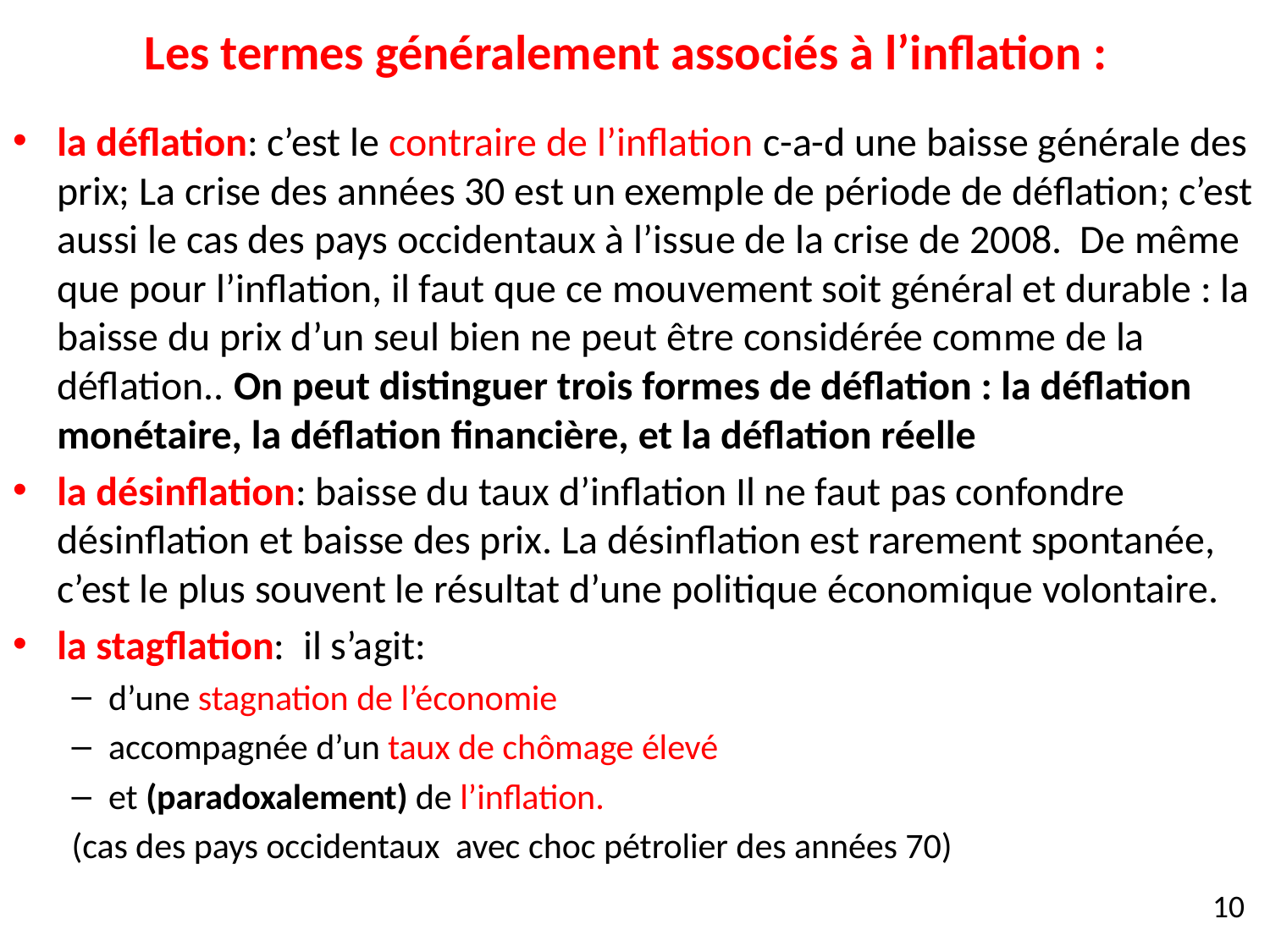

# Les termes généralement associés à l’inflation :
la déflation: c’est le contraire de l’inflation c-a-d une baisse générale des prix; La crise des années 30 est un exemple de période de déflation; c’est aussi le cas des pays occidentaux à l’issue de la crise de 2008.  De même que pour l’inflation, il faut que ce mouvement soit général et durable : la baisse du prix d’un seul bien ne peut être considérée comme de la déflation.. On peut distinguer trois formes de déflation : la déflation monétaire, la déflation financière, et la déflation réelle
la désinflation: baisse du taux d’inflation Il ne faut pas confondre désinflation et baisse des prix. La désinflation est rarement spontanée, c’est le plus souvent le résultat d’une politique économique volontaire.
la stagflation:  il s’agit:
d’une stagnation de l’économie
accompagnée d’un taux de chômage élevé
et (paradoxalement) de l’inflation.
(cas des pays occidentaux  avec choc pétrolier des années 70)

10